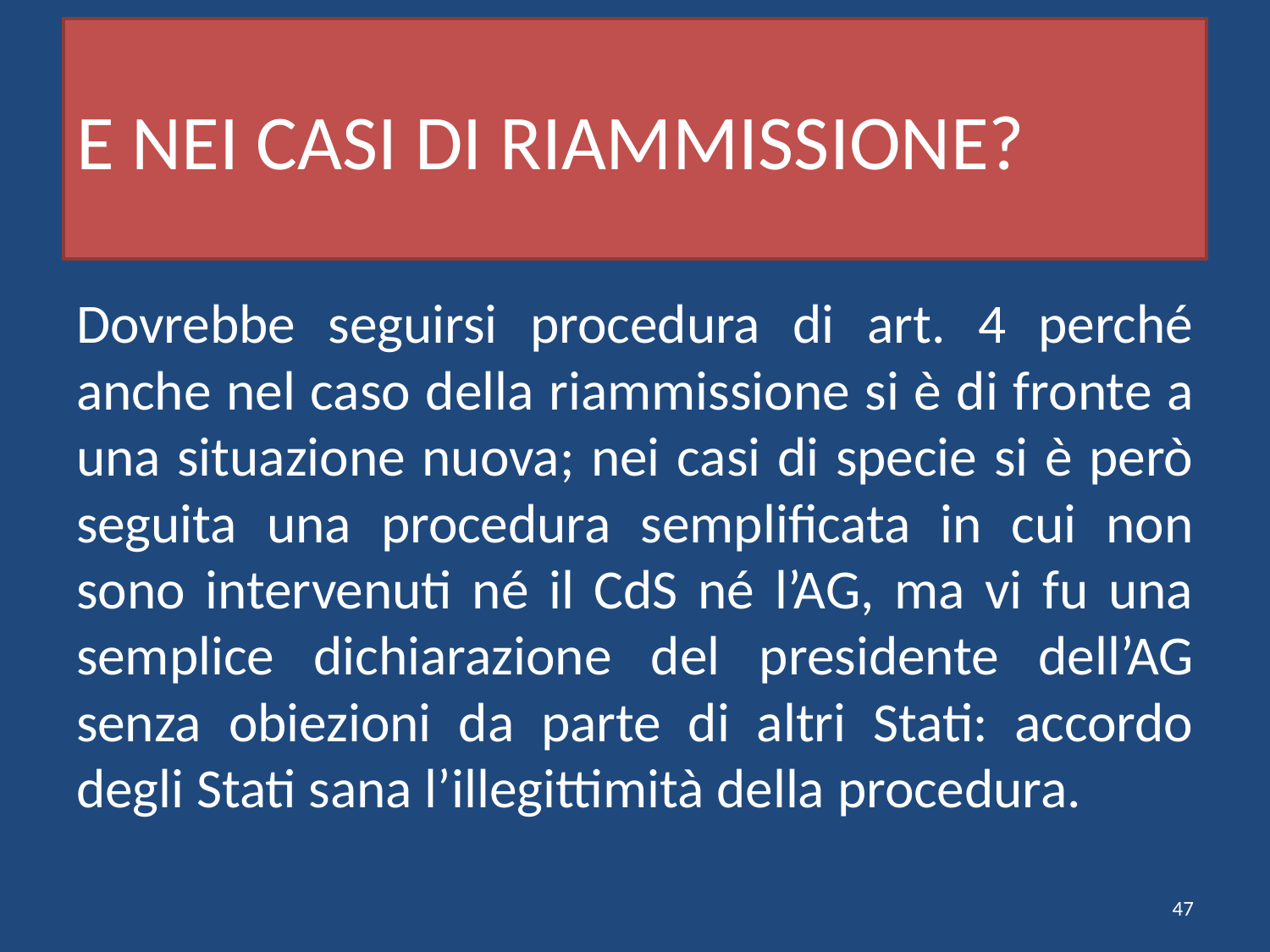

# E NEI CASI DI RIAMMISSIONE?
Dovrebbe seguirsi procedura di art. 4 perché anche nel caso della riammissione si è di fronte a una situazione nuova; nei casi di specie si è però seguita una procedura semplificata in cui non sono intervenuti né il CdS né l’AG, ma vi fu una semplice dichiarazione del presidente dell’AG senza obiezioni da parte di altri Stati: accordo degli Stati sana l’illegittimità della procedura.
47